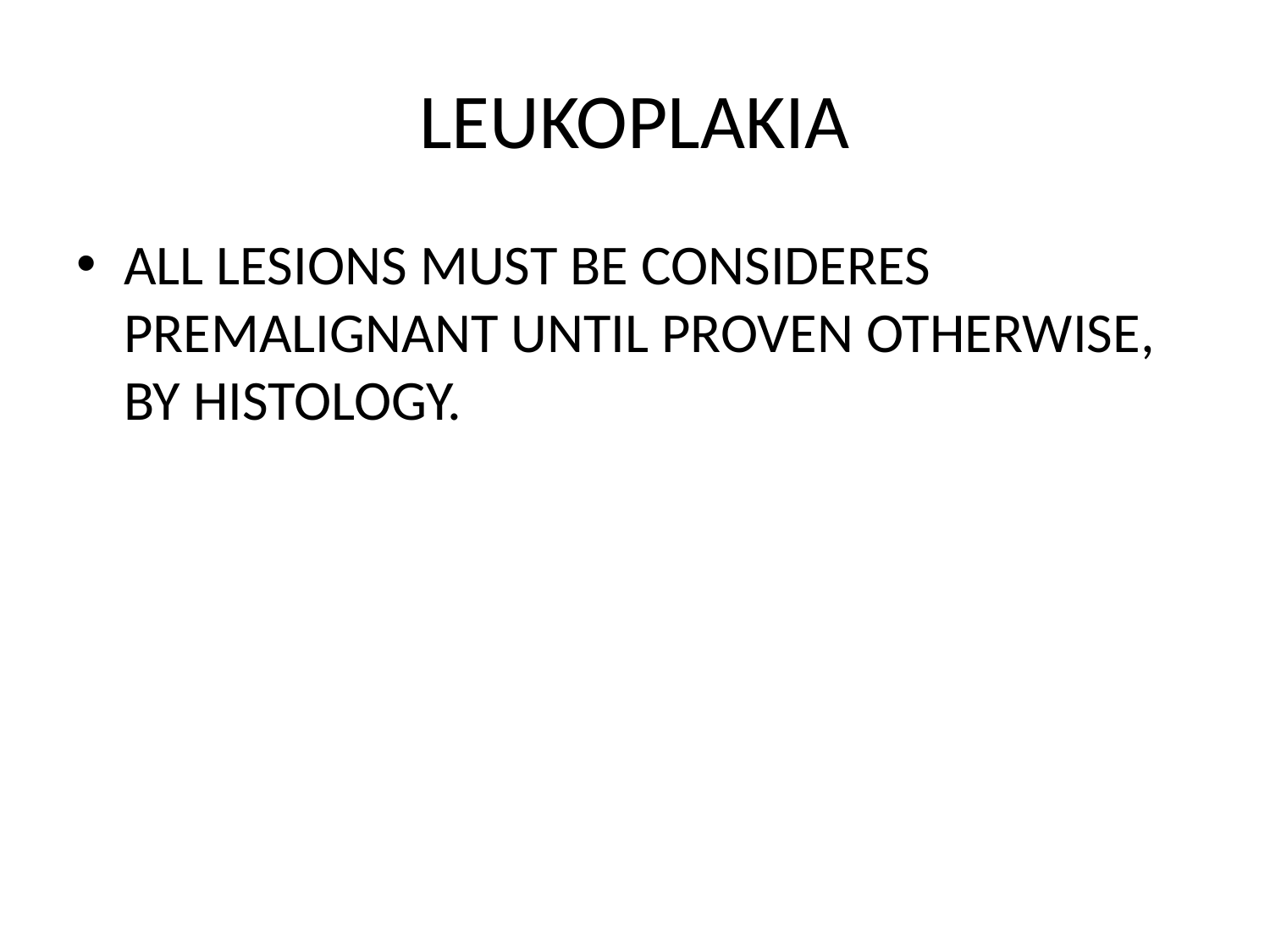

# LEUKOPLAKIA
ALL LESIONS MUST BE CONSIDERES PREMALIGNANT UNTIL PROVEN OTHERWISE, BY HISTOLOGY.